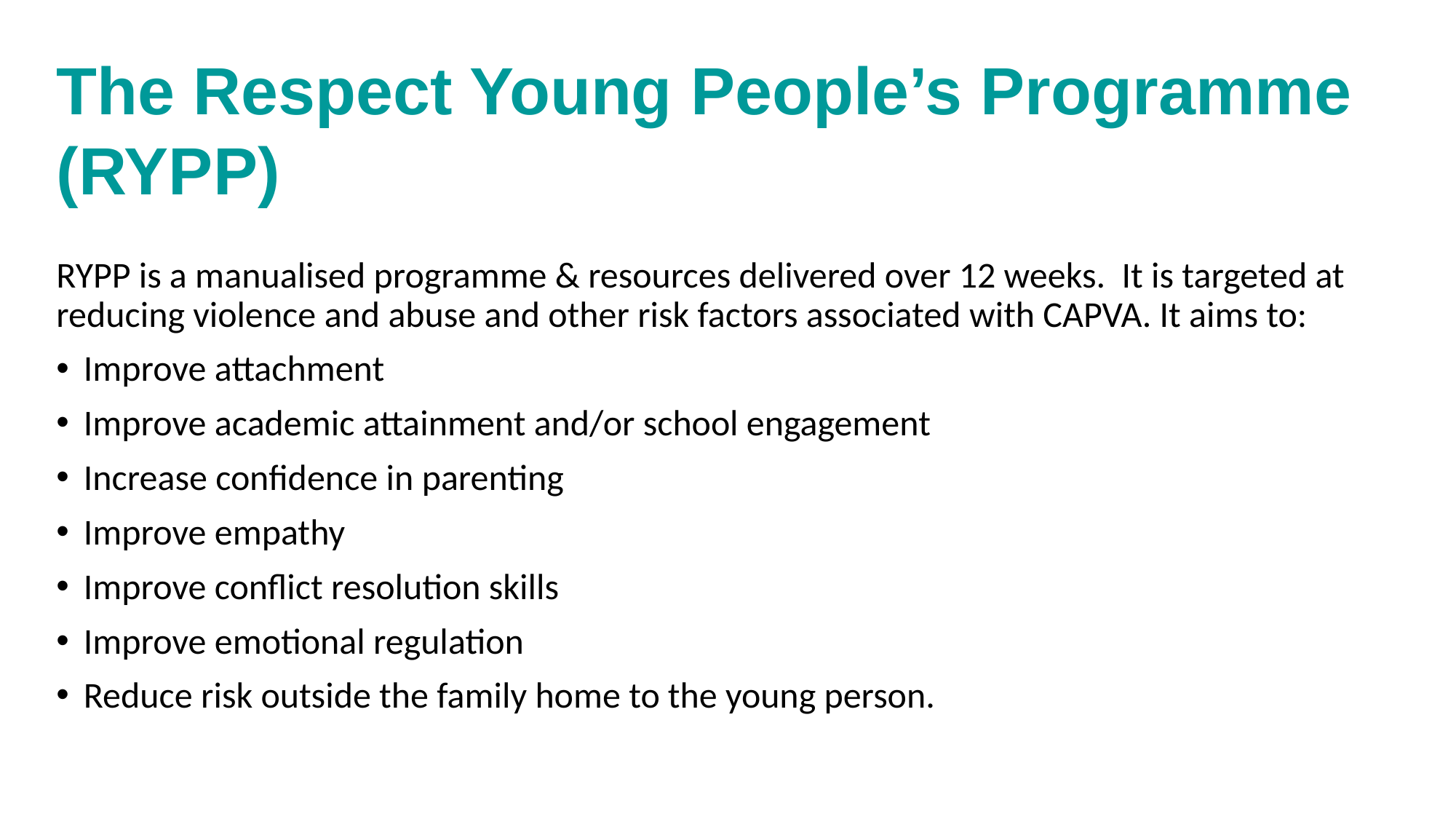

The Respect Young People’s Programme (RYPP)
RYPP is a manualised programme & resources delivered over 12 weeks.  It is targeted at reducing violence and abuse and other risk factors associated with CAPVA. It aims to:
Improve attachment
Improve academic attainment and/or school engagement
Increase confidence in parenting
Improve empathy
Improve conflict resolution skills
Improve emotional regulation
Reduce risk outside the family home to the young person.